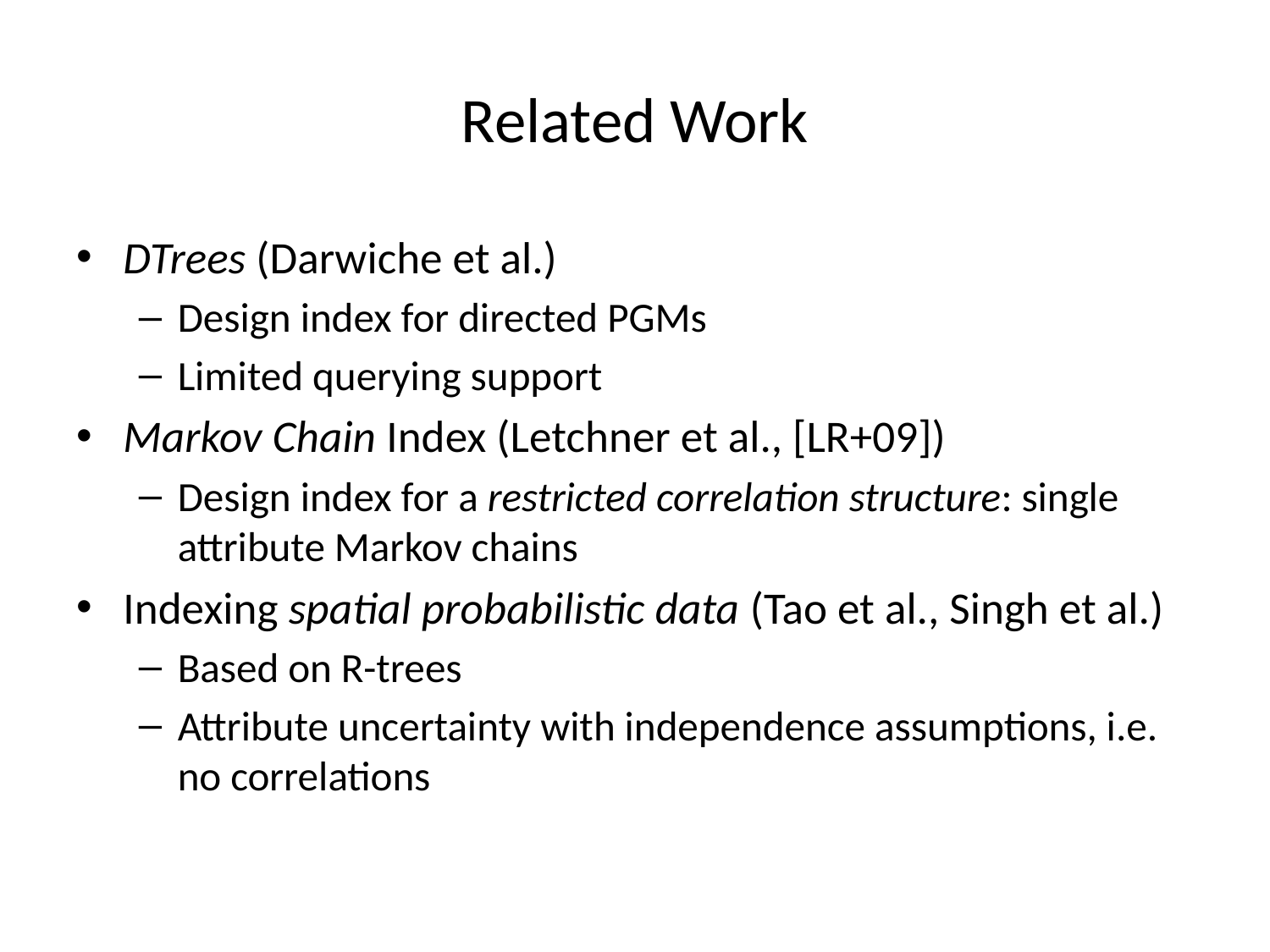

# Related Work
DTrees (Darwiche et al.)
Design index for directed PGMs
Limited querying support
Markov Chain Index (Letchner et al., [LR+09])
Design index for a restricted correlation structure: single attribute Markov chains
Indexing spatial probabilistic data (Tao et al., Singh et al.)
Based on R-trees
Attribute uncertainty with independence assumptions, i.e. no correlations